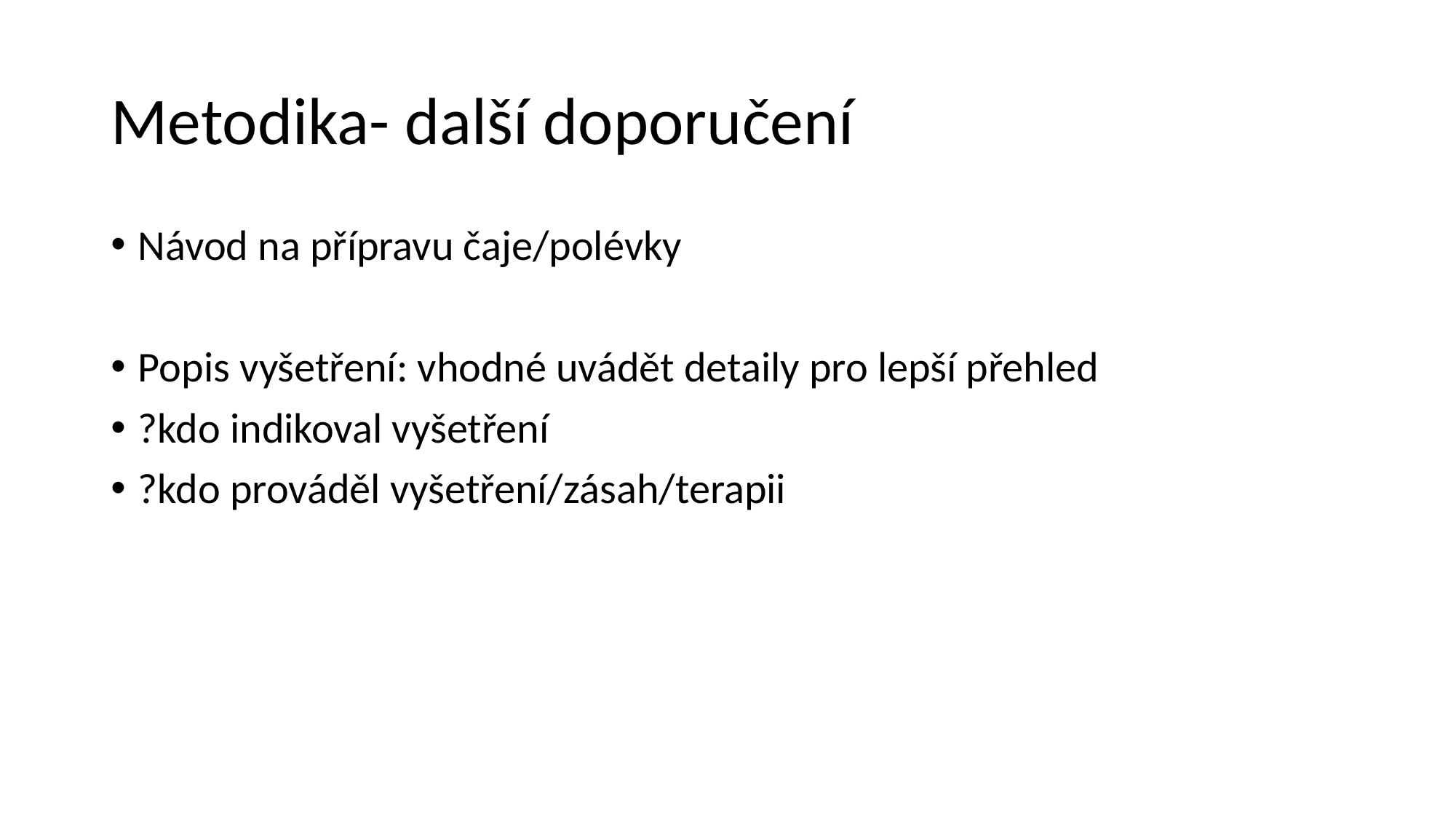

# Metodika- další doporučení
Návod na přípravu čaje/polévky

Popis vyšetření: vhodné uvádět detaily pro lepší přehled
?kdo indikoval vyšetření
?kdo prováděl vyšetření/zásah/terapii